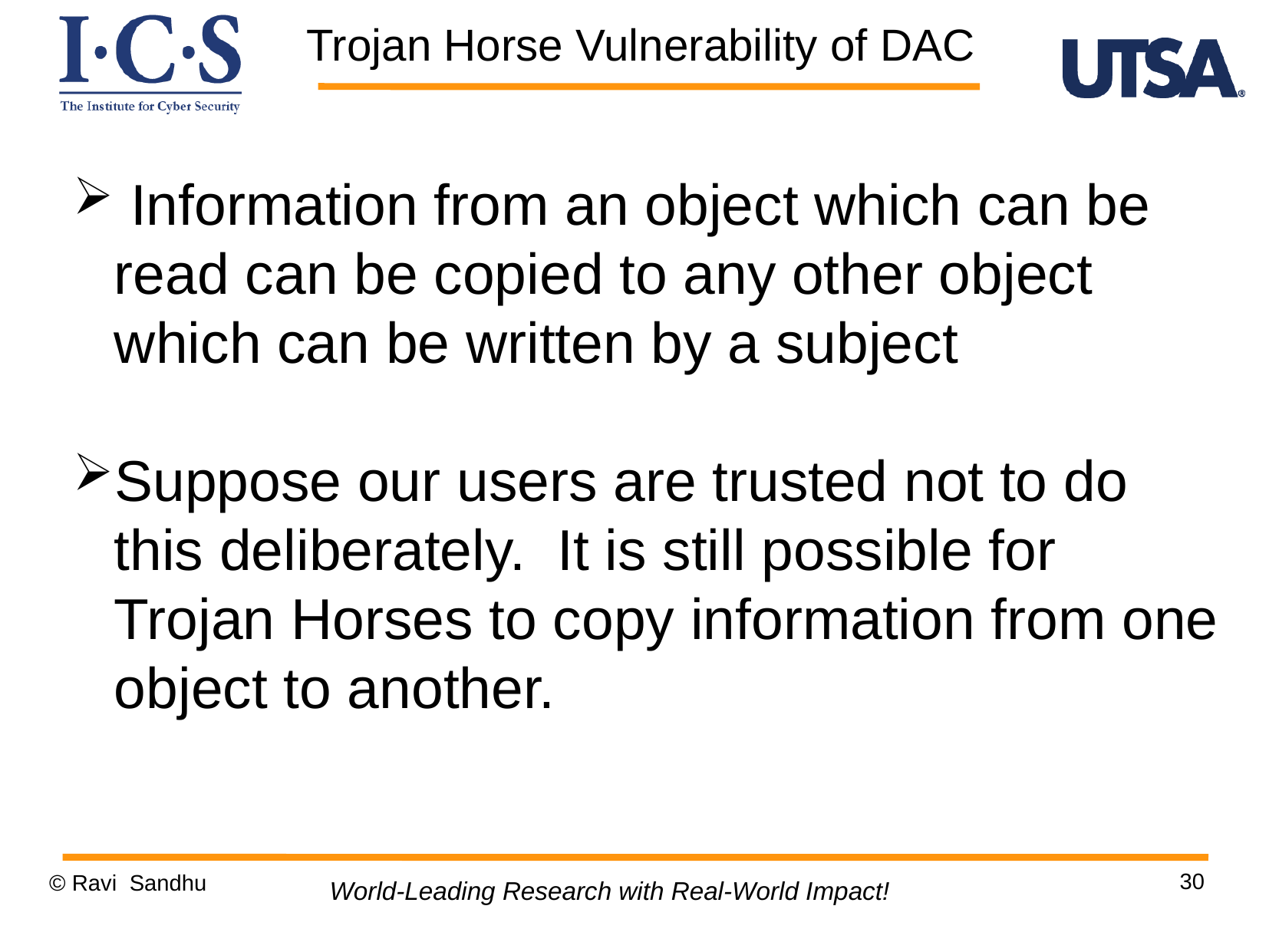

Trojan Horse Vulnerability of DAC
 Information from an object which can be read can be copied to any other object which can be written by a subject

Suppose our users are trusted not to do this deliberately.  It is still possible for Trojan Horses to copy information from one object to another.

30
© Ravi  Sandhu
World-Leading Research with Real-World Impact!